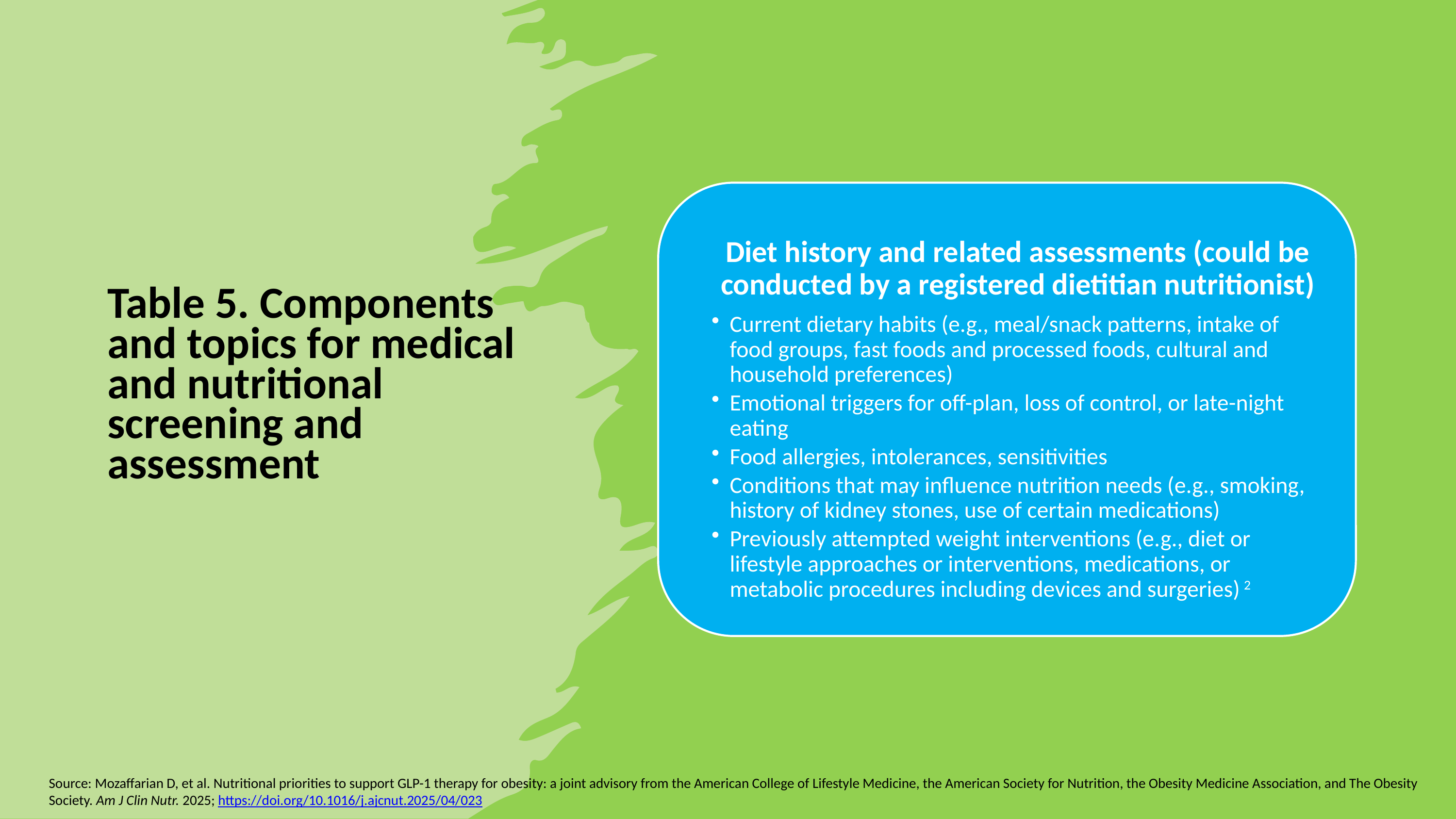

Table 5. Components and topics for medical and nutritional screening and assessment

Diet history and related assessments (could be conducted by a registered dietitian nutritionist)
Current dietary habits (e.g., meal/snack patterns, intake of food groups, fast foods and processed foods, cultural and household preferences)
Emotional triggers for off-plan, loss of control, or late-night eating
Food allergies, intolerances, sensitivities
Conditions that may influence nutrition needs (e.g., smoking, history of kidney stones, use of certain medications)
Previously attempted weight interventions (e.g., diet or lifestyle approaches or interventions, medications, or metabolic procedures including devices and surgeries) 2
Source: Mozaffarian D, et al. Nutritional priorities to support GLP-1 therapy for obesity: a joint advisory from the American College of Lifestyle Medicine, the American Society for Nutrition, the Obesity Medicine Association, and The Obesity Society. Am J Clin Nutr. 2025; https://doi.org/10.1016/j.ajcnut.2025/04/023
https://doi.org/10.1016/j.ajcnut.2025/04/023